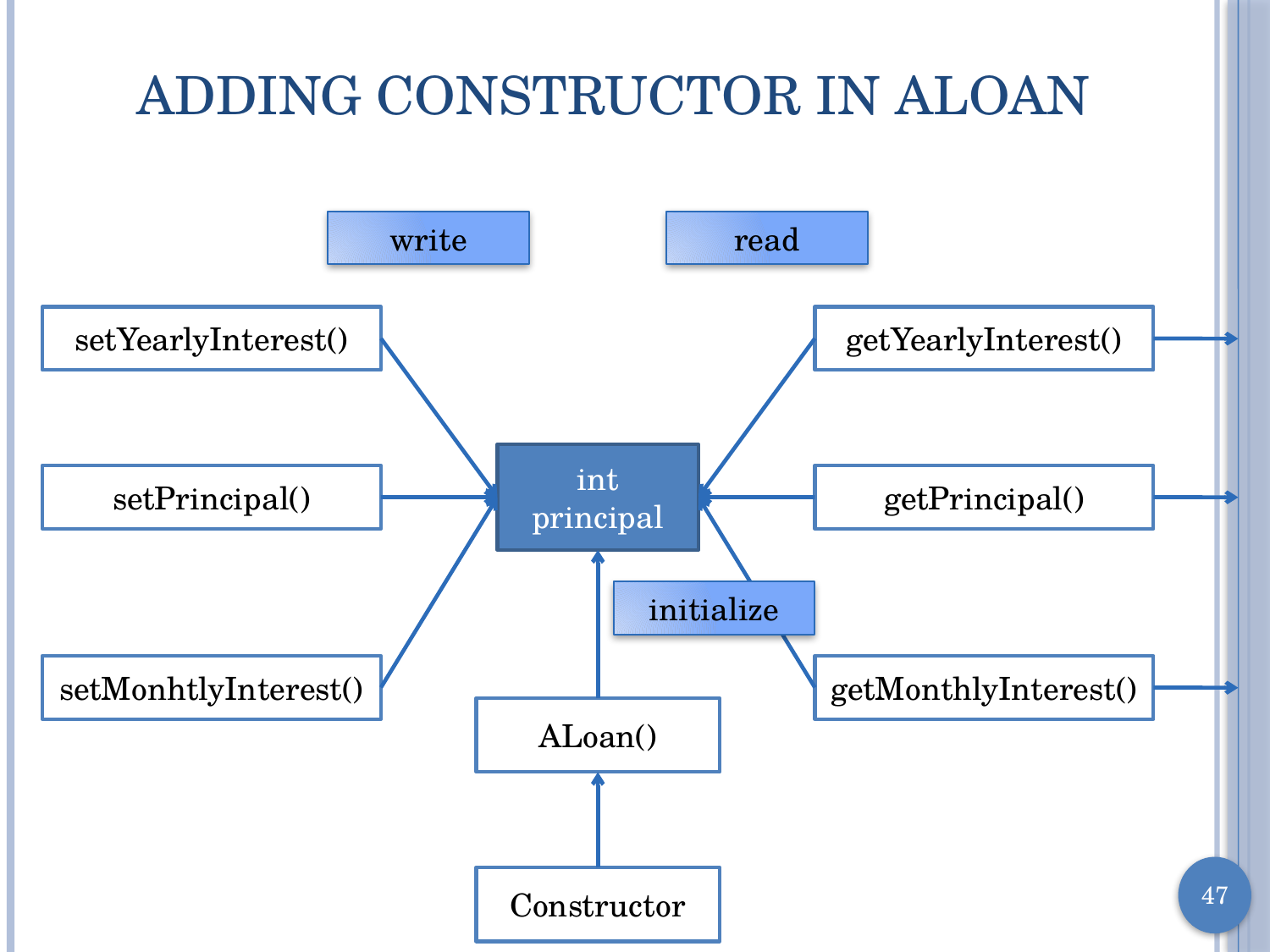

# Adding Constructor in ALoan
write
read
setYearlyInterest()
getYearlyInterest()
int
principal
setPrincipal()
getPrincipal()
initialize
setMonhtlyInterest()
getMonthlyInterest()
ALoan()
Constructor